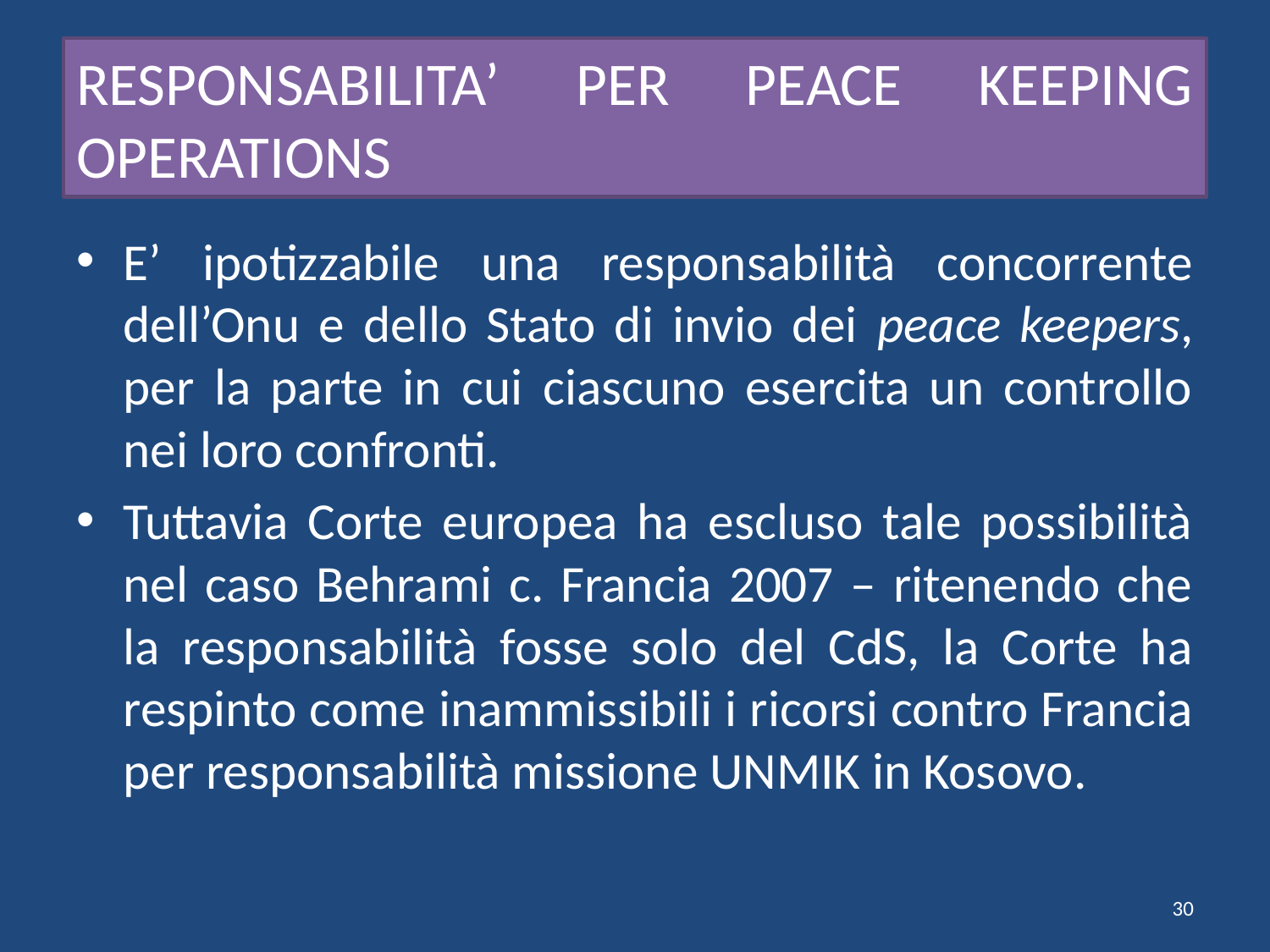

# RESPONSABILITA’ PER PEACE KEEPING OPERATIONS
E’ ipotizzabile una responsabilità concorrente dell’Onu e dello Stato di invio dei peace keepers, per la parte in cui ciascuno esercita un controllo nei loro confronti.
Tuttavia Corte europea ha escluso tale possibilità nel caso Behrami c. Francia 2007 – ritenendo che la responsabilità fosse solo del CdS, la Corte ha respinto come inammissibili i ricorsi contro Francia per responsabilità missione UNMIK in Kosovo.

30